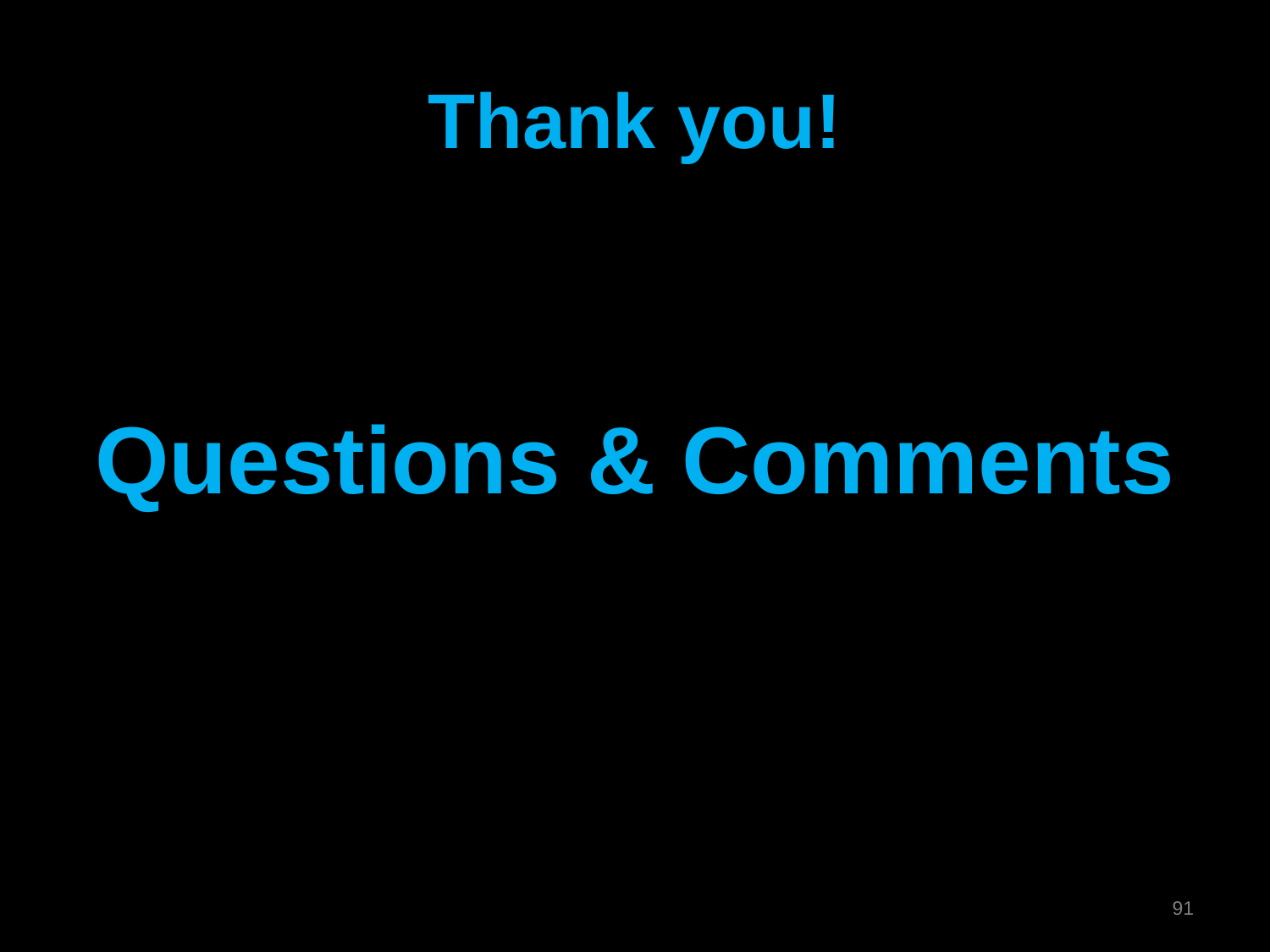

Thank you!
# Questions & Comments
91